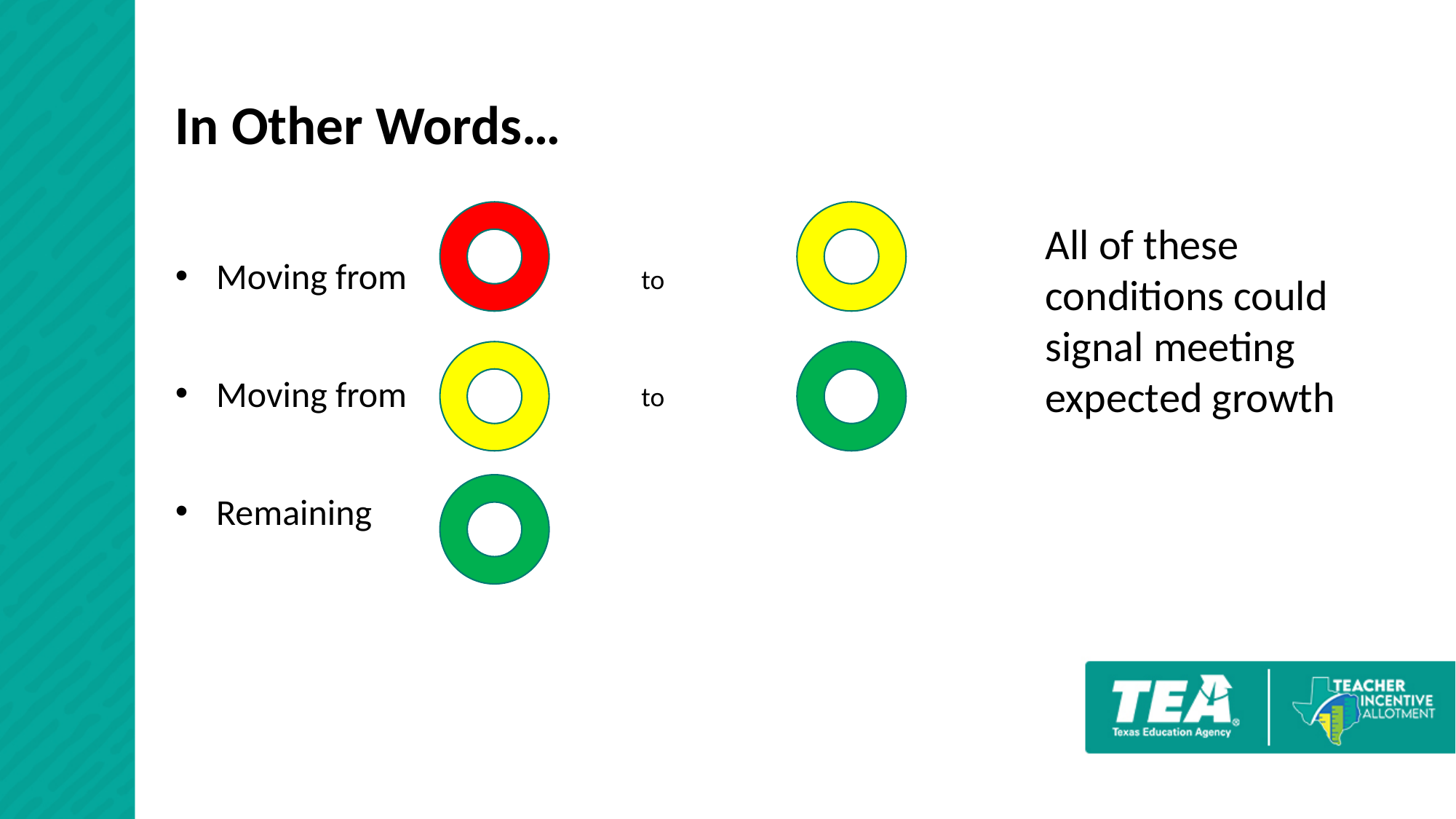

# In Other Words…

Moving from

Moving from

Remaining

All of these conditions could signal meeting expected growth
to

to